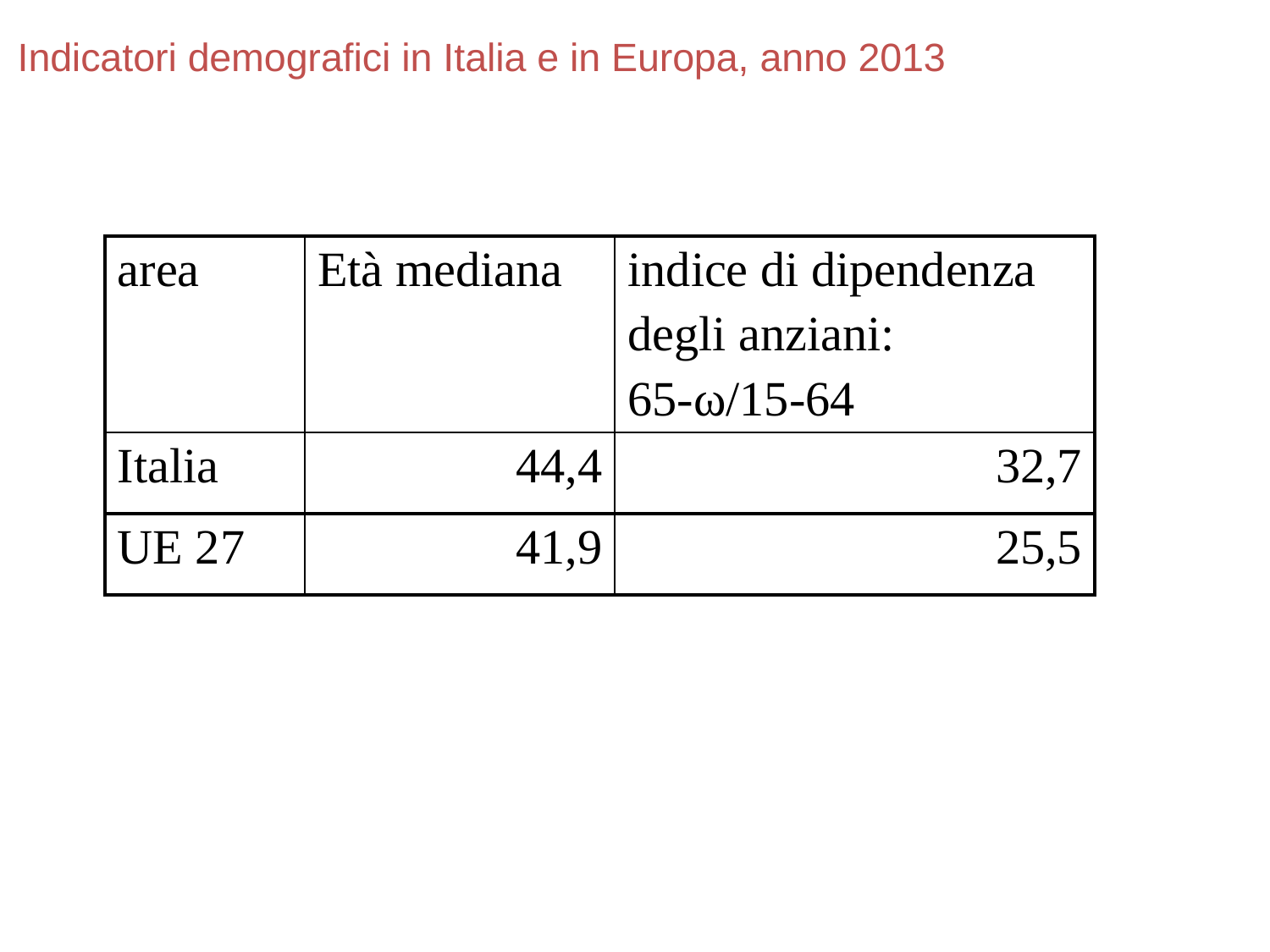

Indicatori demografici in Italia e in Europa, anno 2013
| area | Età mediana | indice di dipendenza degli anziani: 65-ω/15-64 |
| --- | --- | --- |
| Italia | 44,4 | 32,7 |
| UE 27 | 41,9 | 25,5 |